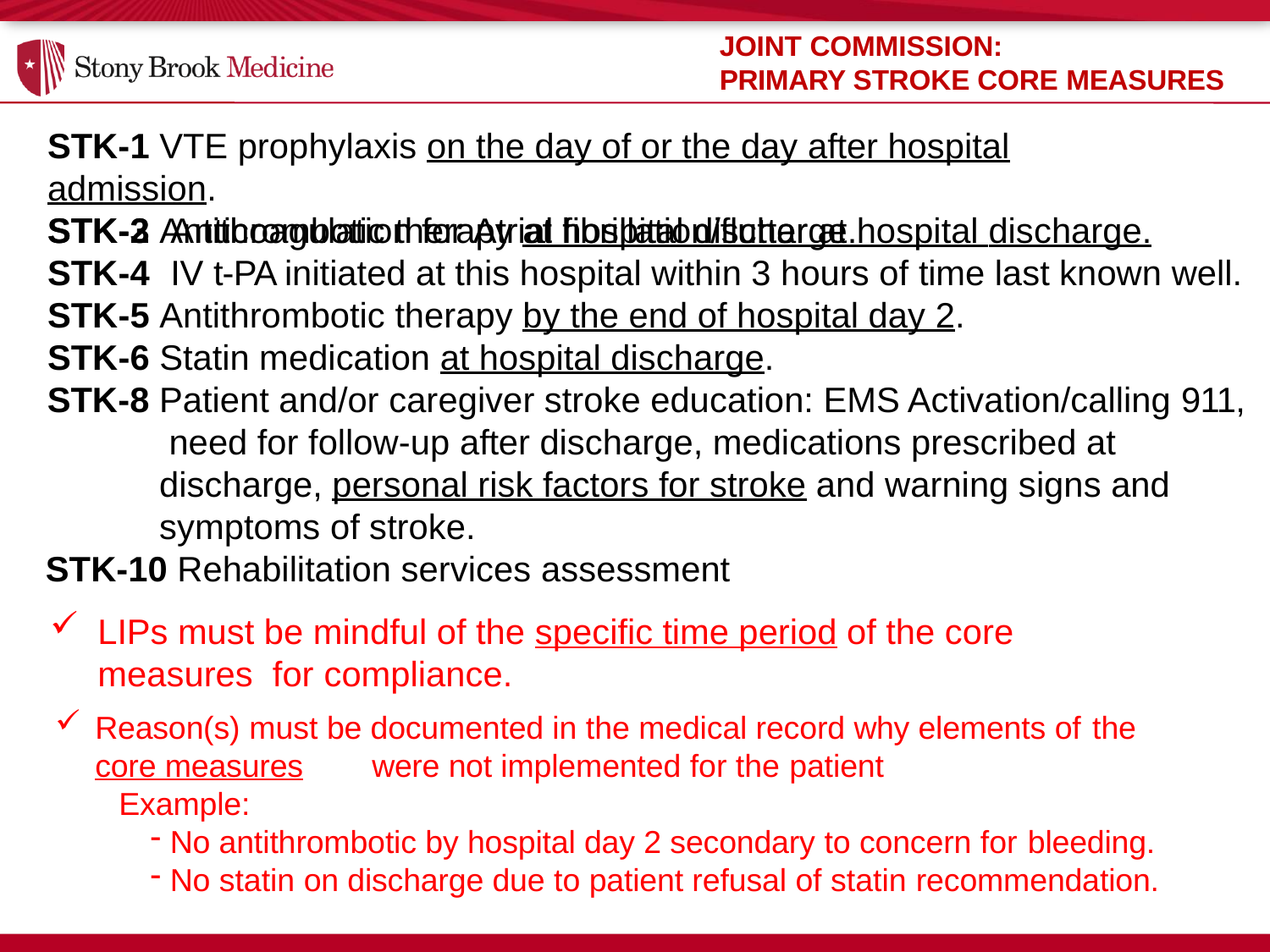

JOINT COMMISSION:
PRIMARY STROKE CORE MEASURES
# STK-1 VTE prophylaxis on the day of or the day after hospital admission.
STK-2 Antithrombotic therapy at hospital discharge.
STK-3	Anticoagulation for Atrial fibrillation/flutter at hospital discharge.
STK-4	IV t-PA initiated at this hospital within 3 hours of time last known well.
STK-5 Antithrombotic therapy by the end of hospital day 2.
STK-6 Statin medication at hospital discharge.
STK-8 Patient and/or caregiver stroke education: EMS Activation/calling 911,  need for follow-up after discharge, medications prescribed at  discharge, personal risk factors for stroke and warning signs and  symptoms of stroke.
STK-10 Rehabilitation services assessment
LIPs must be mindful of the specific time period of the core measures  for compliance.
Reason(s) must be documented in the medical record why elements of the
core measures	were not implemented for the patient
Example:
No antithrombotic by hospital day 2 secondary to concern for bleeding.
No statin on discharge due to patient refusal of statin recommendation.